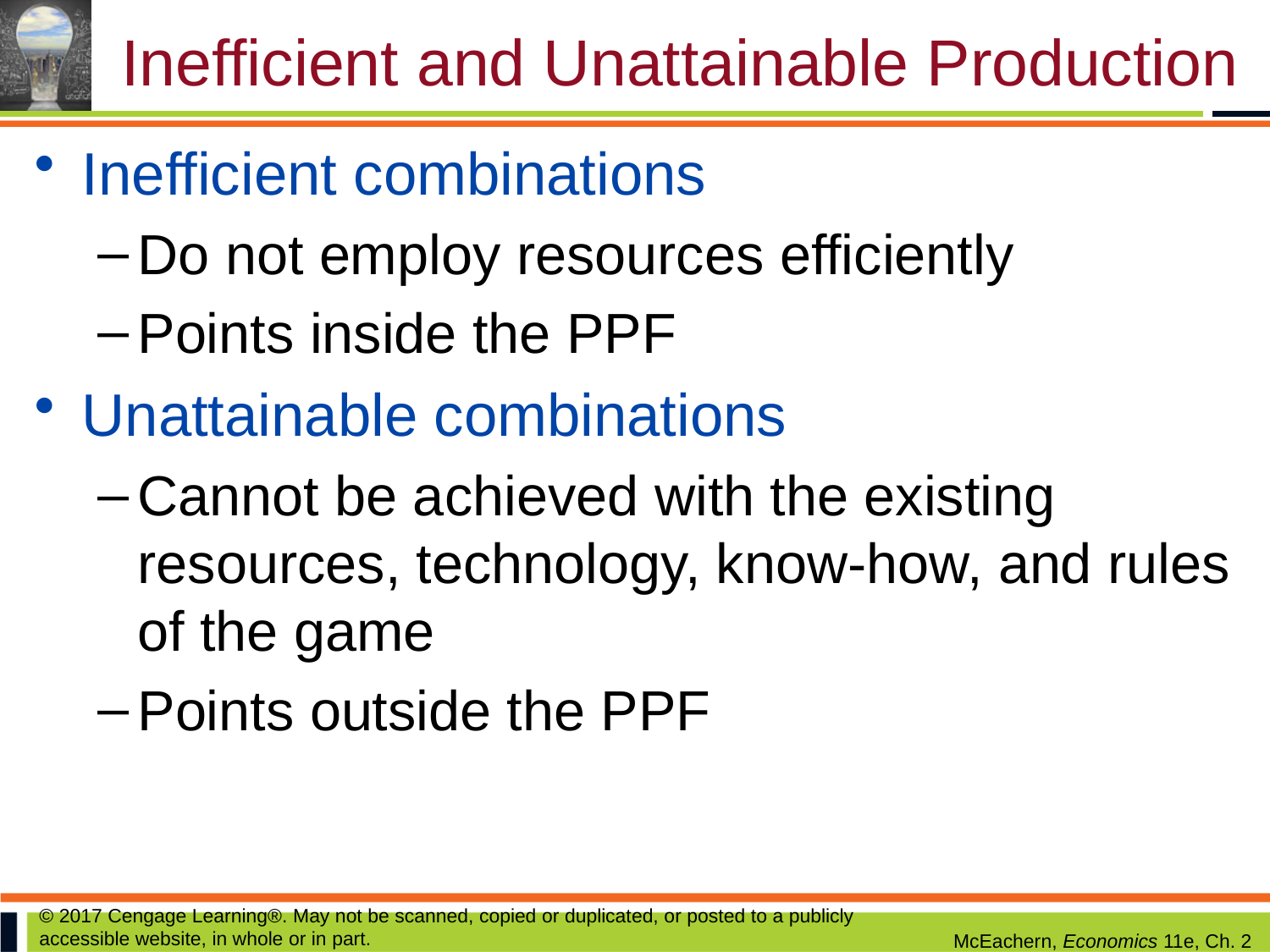

# Inefficient and Unattainable Production
Inefficient combinations
Do not employ resources efficiently
Points inside the PPF
Unattainable combinations
Cannot be achieved with the existing resources, technology, know-how, and rules of the game
Points outside the PPF
© 2017 Cengage Learning®. May not be scanned, copied or duplicated, or posted to a publicly accessible website, in whole or in part.